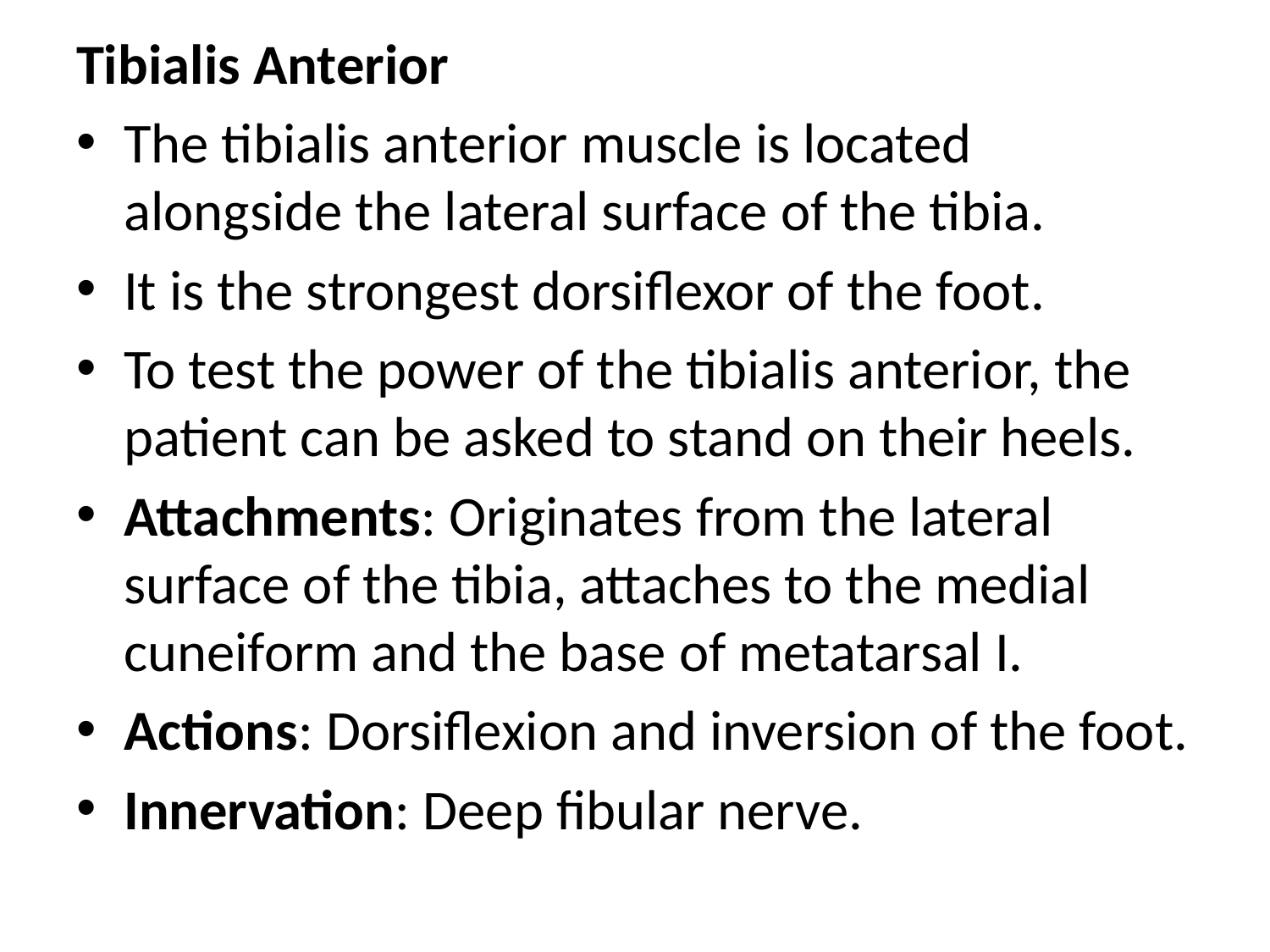

Tibialis Anterior
The tibialis anterior muscle is located alongside the lateral surface of the tibia.
It is the strongest dorsiflexor of the foot.
To test the power of the tibialis anterior, the patient can be asked to stand on their heels.
Attachments: Originates from the lateral surface of the tibia, attaches to the medial cuneiform and the base of metatarsal I.
Actions: Dorsiflexion and inversion of the foot.
Innervation: Deep fibular nerve.